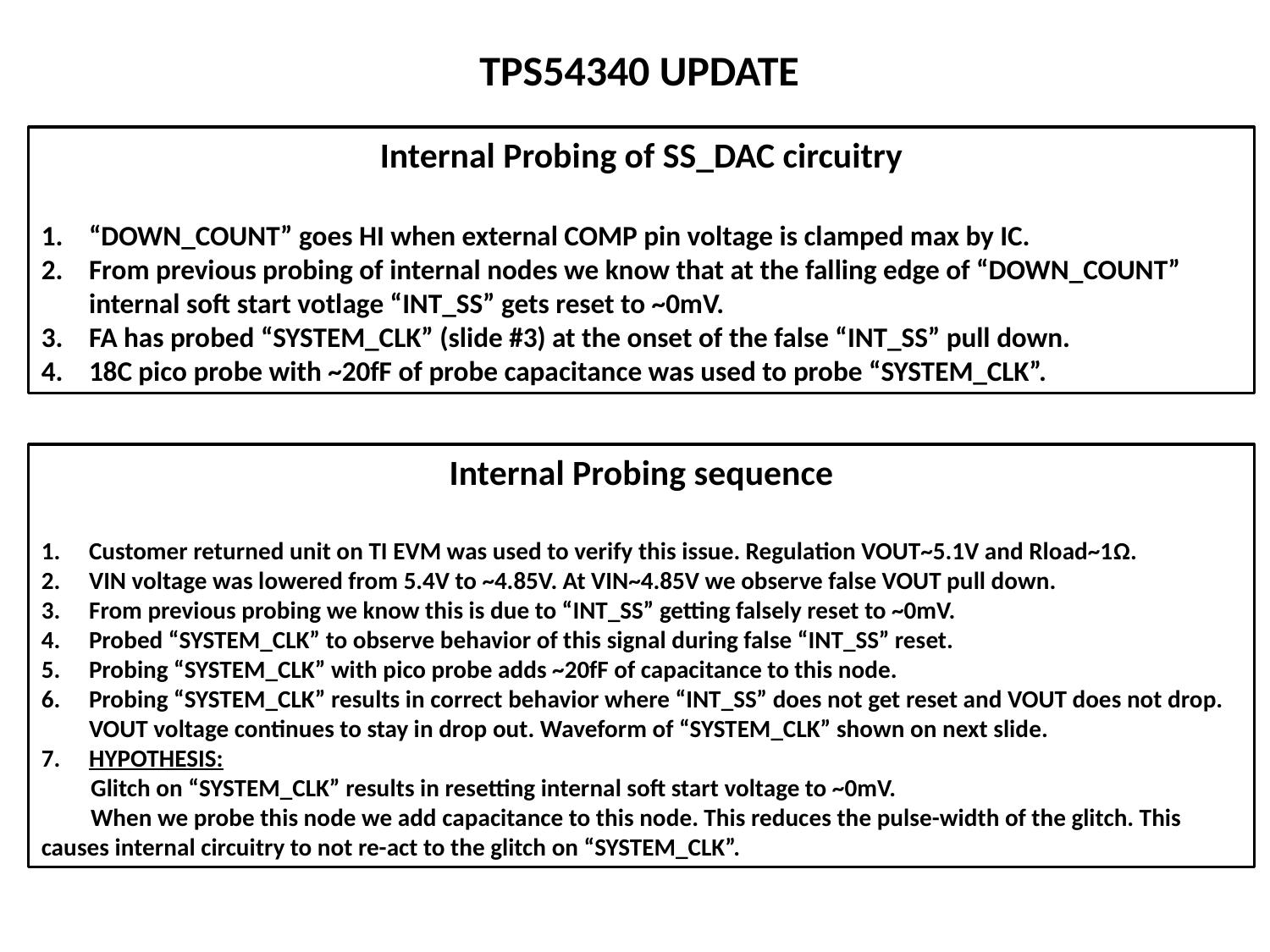

# TPS54340 UPDATE
Internal Probing of SS_DAC circuitry

“DOWN_COUNT” goes HI when external COMP pin voltage is clamped max by IC.
From previous probing of internal nodes we know that at the falling edge of “DOWN_COUNT” internal soft start votlage “INT_SS” gets reset to ~0mV.
FA has probed “SYSTEM_CLK” (slide #3) at the onset of the false “INT_SS” pull down.
18C pico probe with ~20fF of probe capacitance was used to probe “SYSTEM_CLK”.
Internal Probing sequence

Customer returned unit on TI EVM was used to verify this issue. Regulation VOUT~5.1V and Rload~1Ω.
VIN voltage was lowered from 5.4V to ~4.85V. At VIN~4.85V we observe false VOUT pull down.
From previous probing we know this is due to “INT_SS” getting falsely reset to ~0mV.
Probed “SYSTEM_CLK” to observe behavior of this signal during false “INT_SS” reset.
Probing “SYSTEM_CLK” with pico probe adds ~20fF of capacitance to this node.
Probing “SYSTEM_CLK” results in correct behavior where “INT_SS” does not get reset and VOUT does not drop. VOUT voltage continues to stay in drop out. Waveform of “SYSTEM_CLK” shown on next slide.
HYPOTHESIS:
         Glitch on “SYSTEM_CLK” results in resetting internal soft start voltage to ~0mV.
         When we probe this node we add capacitance to this node. This reduces the pulse-width of the glitch. This causes internal circuitry to not re-act to the glitch on “SYSTEM_CLK”.